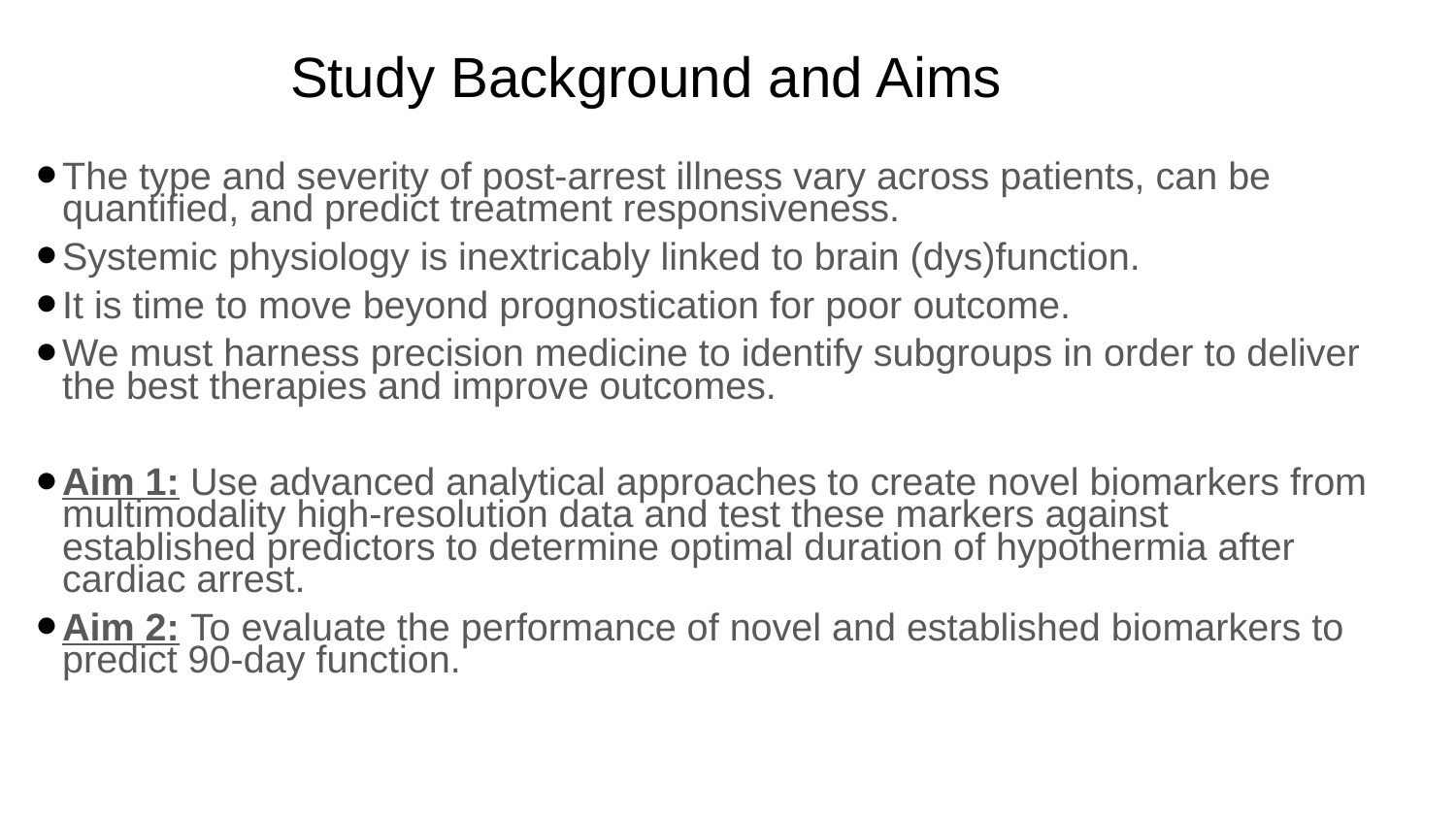

# Study Background and Aims
The type and severity of post-arrest illness vary across patients, can be quantified, and predict treatment responsiveness.
Systemic physiology is inextricably linked to brain (dys)function.
It is time to move beyond prognostication for poor outcome.
We must harness precision medicine to identify subgroups in order to deliver the best therapies and improve outcomes.

Aim 1: Use advanced analytical approaches to create novel biomarkers from multimodality high-resolution data and test these markers against established predictors to determine optimal duration of hypothermia after cardiac arrest.
Aim 2: To evaluate the performance of novel and established biomarkers to predict 90-day function.